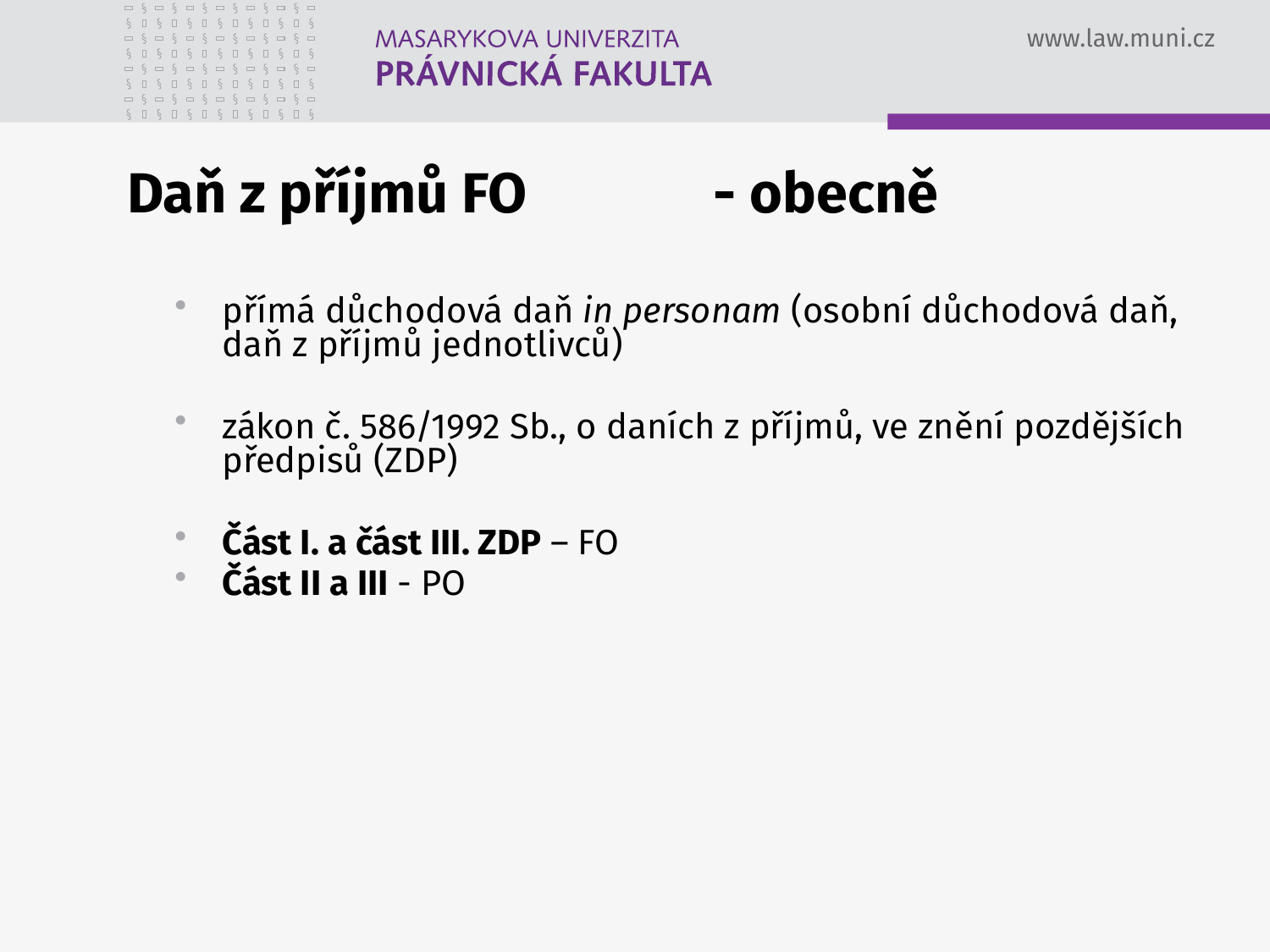

# Daň z příjmů FO              - obecně
přímá důchodová daň in personam (osobní důchodová daň, daň z příjmů jednotlivců)

zákon č. 586/1992 Sb., o daních z příjmů, ve znění pozdějších předpisů (ZDP)

Část I. a část III. ZDP – FO
Část II a III - PO